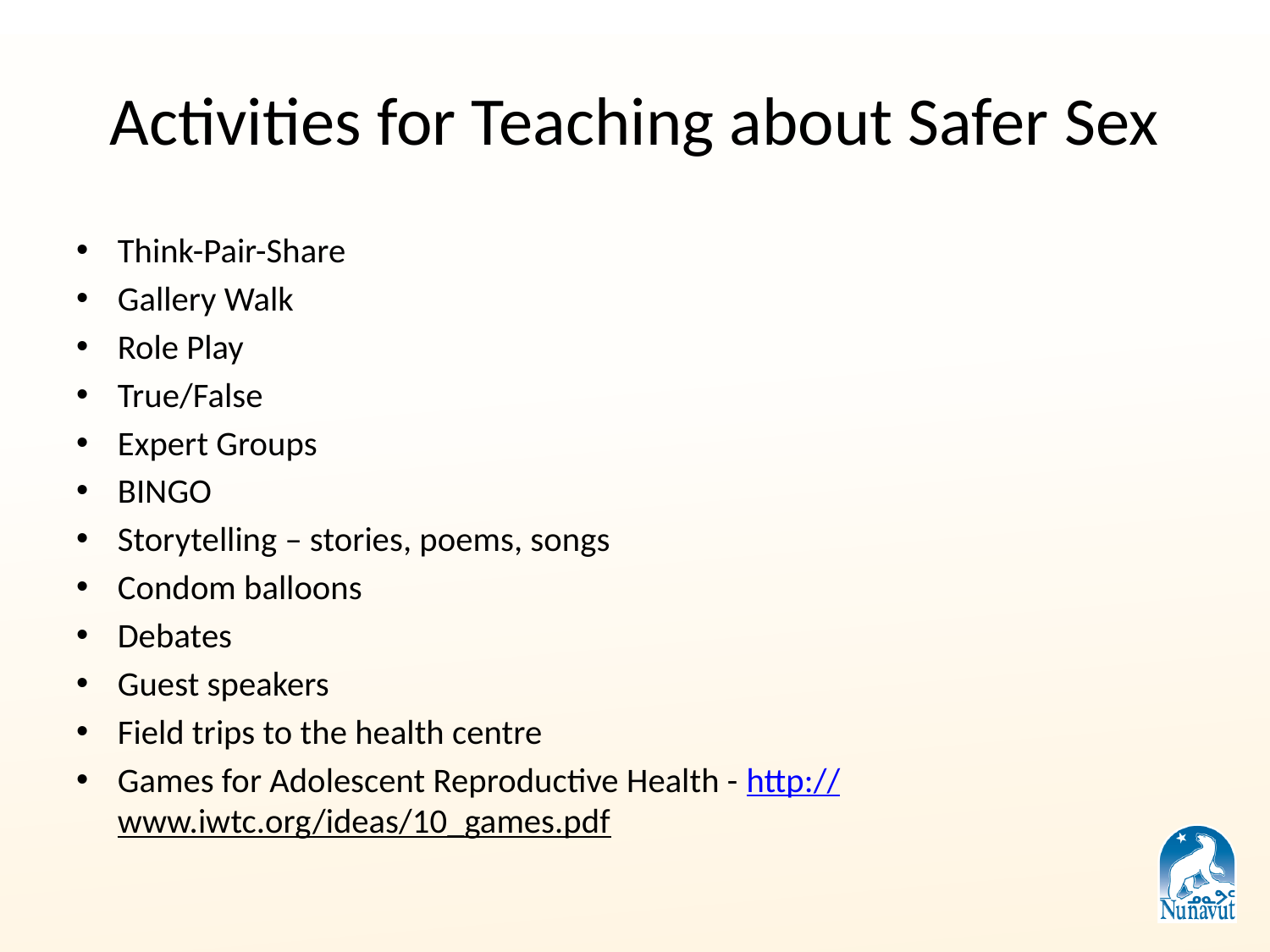

# Activities for Teaching about Safer Sex
Think-Pair-Share
Gallery Walk
Role Play
True/False
Expert Groups
BINGO
Storytelling – stories, poems, songs
Condom balloons
Debates
Guest speakers
Field trips to the health centre
Games for Adolescent Reproductive Health - http://www.iwtc.org/ideas/10_games.pdf